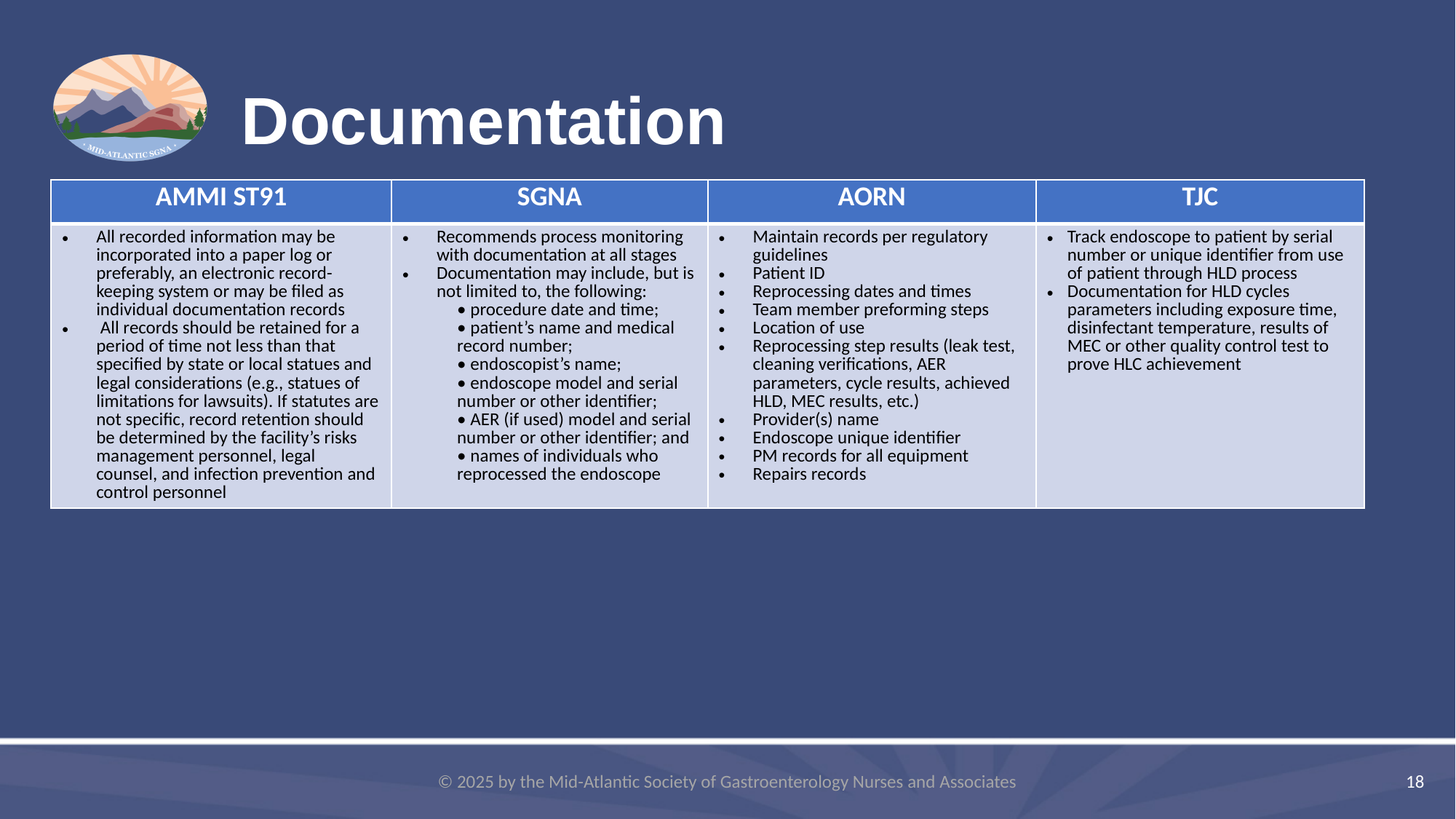

# Documentation
| AMMI ST91 | SGNA | AORN | TJC |
| --- | --- | --- | --- |
| All recorded information may be incorporated into a paper log or preferably, an electronic record-keeping system or may be filed as individual documentation records All records should be retained for a period of time not less than that specified by state or local statues and legal considerations (e.g., statues of limitations for lawsuits). If statutes are not specific, record retention should be determined by the facility’s risks management personnel, legal counsel, and infection prevention and control personnel | Recommends process monitoring with documentation at all stages Documentation may include, but is not limited to, the following: • procedure date and time; • patient’s name and medical record number; • endoscopist’s name; • endoscope model and serial number or other identifier; • AER (if used) model and serial number or other identifier; and • names of individuals who reprocessed the endoscope | Maintain records per regulatory guidelines Patient ID Reprocessing dates and times Team member preforming steps Location of use Reprocessing step results (leak test, cleaning verifications, AER parameters, cycle results, achieved HLD, MEC results, etc.) Provider(s) name Endoscope unique identifier PM records for all equipment Repairs records | Track endoscope to patient by serial number or unique identifier from use of patient through HLD process Documentation for HLD cycles parameters including exposure time, disinfectant temperature, results of MEC or other quality control test to prove HLC achievement |
© 2025 by the Mid-Atlantic Society of Gastroenterology Nurses and Associates
18